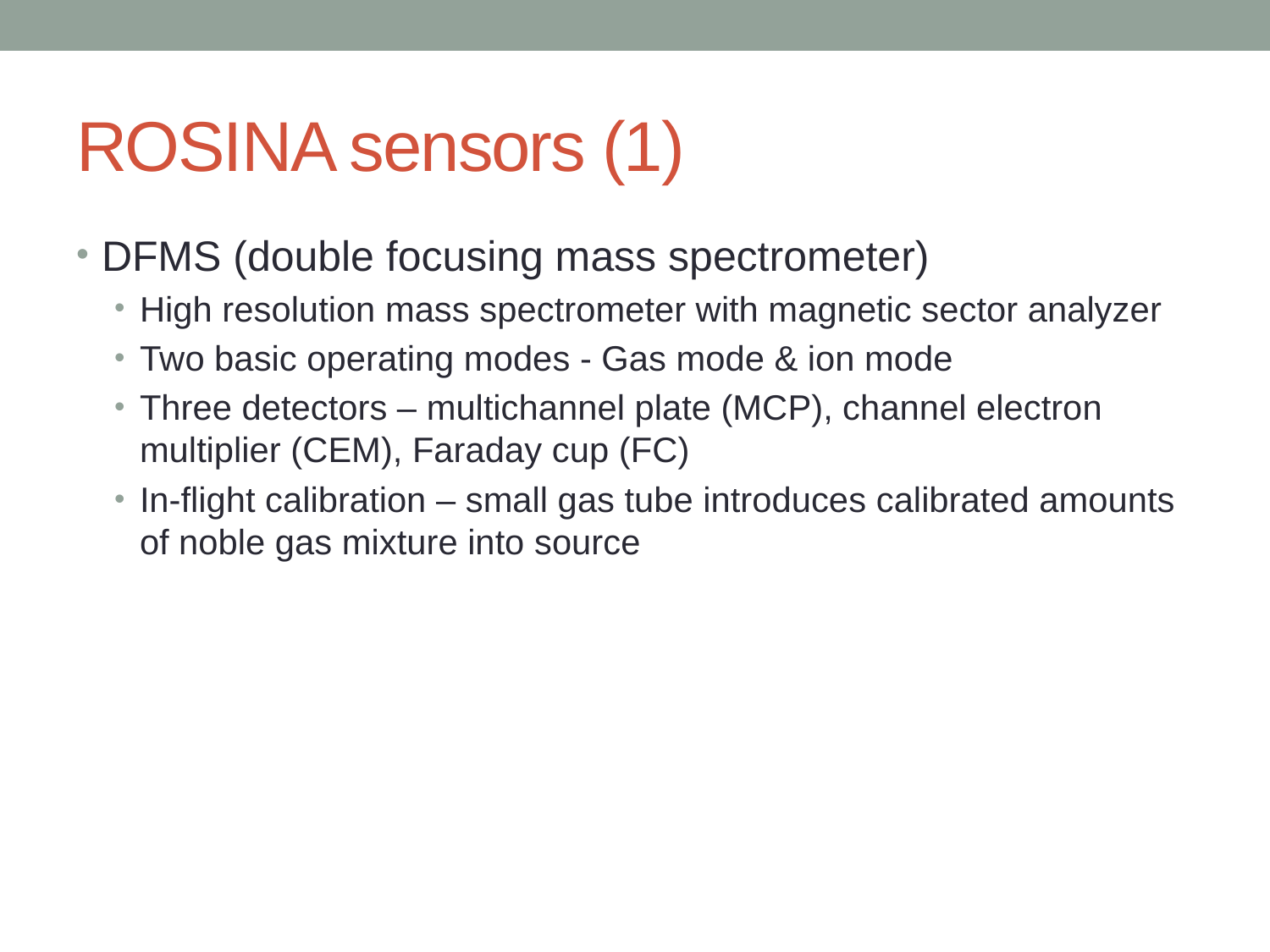

# ROSINA sensors (1)
DFMS (double focusing mass spectrometer)
High resolution mass spectrometer with magnetic sector analyzer
Two basic operating modes - Gas mode & ion mode
Three detectors – multichannel plate (MCP), channel electron multiplier (CEM), Faraday cup (FC)
In-flight calibration – small gas tube introduces calibrated amounts of noble gas mixture into source